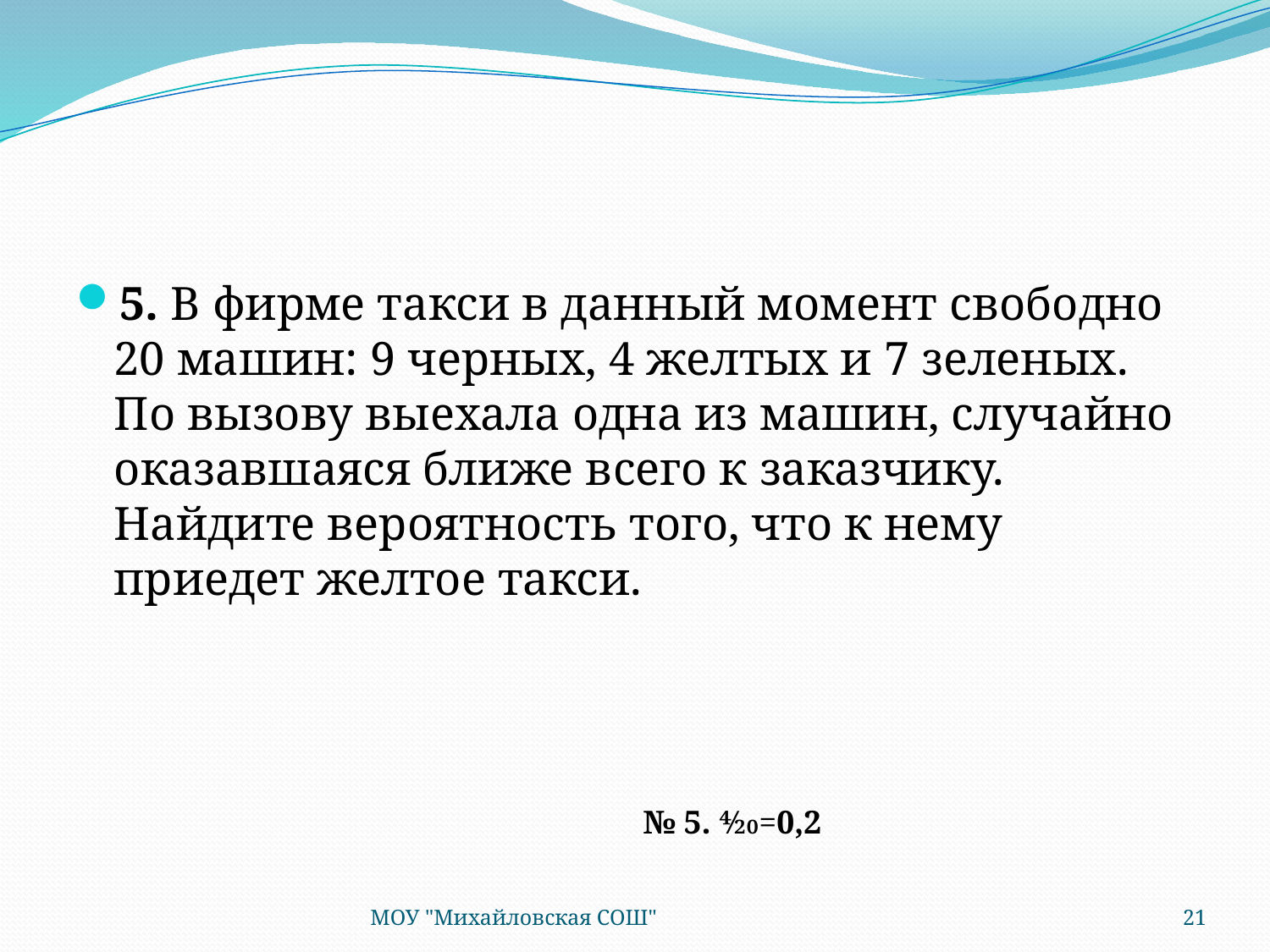

#
5. В фирме такси в данный момент свободно 20 машин: 9 черных, 4 желтых и 7 зеленых. По вызову выехала одна из машин, случайно оказавшаяся ближе всего к заказчику. Найдите вероятность того, что к нему приедет желтое такси.

№ 5. 4⁄20=0,2
МОУ "Михайловская СОШ"
21